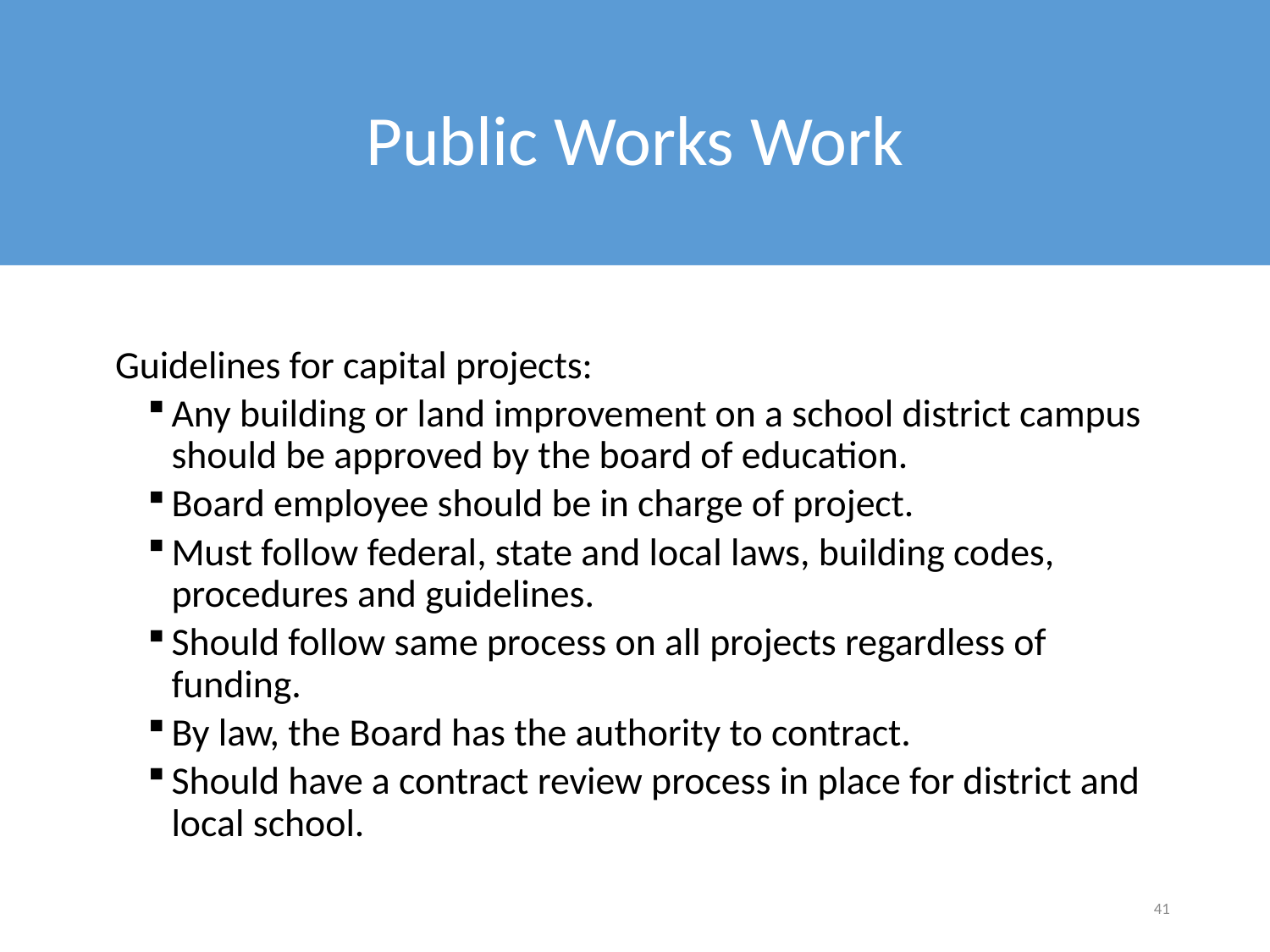

# Public Works Work
Guidelines for capital projects:
Any building or land improvement on a school district campus should be approved by the board of education.
Board employee should be in charge of project.
Must follow federal, state and local laws, building codes, procedures and guidelines.
Should follow same process on all projects regardless of funding.
By law, the Board has the authority to contract.
Should have a contract review process in place for district and local school.

41